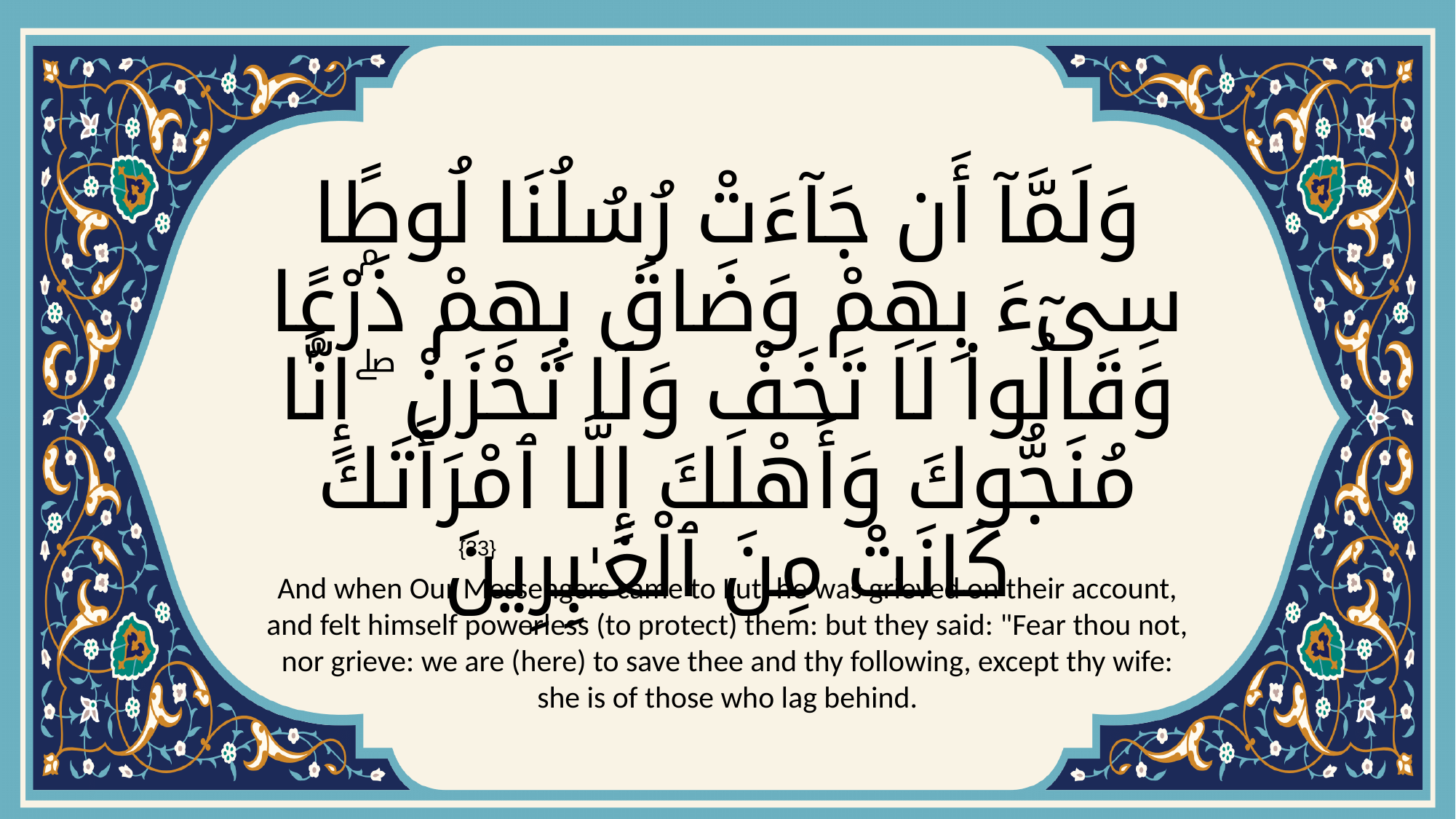

# وَلَمَّآ أَن جَآءَتْ رُسُلُنَا لُوطًۭا سِىٓءَ بِهِمْ وَضَاقَ بِهِمْ ذَرْعًۭا وَقَالُوا۟ لَا تَخَفْ وَلَا تَحْزَنْ ۖ إِنَّا مُنَجُّوكَ وَأَهْلَكَ إِلَّا ٱمْرَأَتَكَ كَانَتْ مِنَ ٱلْغَـٰبِرِينَ
{33}
And when Our Messengers came to Lut, he was grieved on their account, and felt himself powerless (to protect) them: but they said: "Fear thou not, nor grieve: we are (here) to save thee and thy following, except thy wife: she is of those who lag behind.